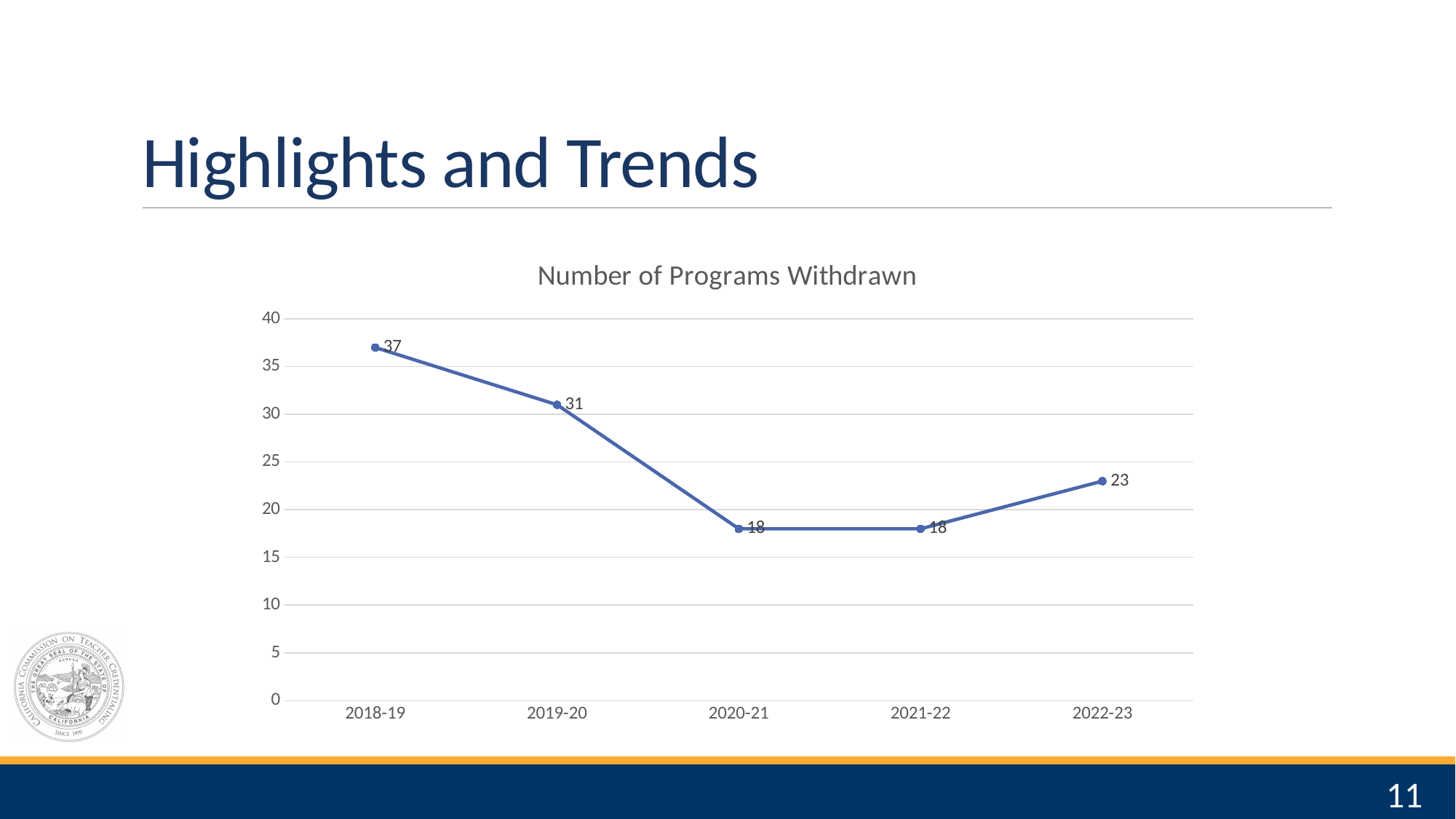

# Highlights and Trends

### Chart:

| Category | Number of Programs Withdrawn |
|---|---|
| 2018-19 | 37.0 |
| 2019-20 | 31.0 |
| 2020-21 | 18.0 |
| 2021-22 | 18.0 |
| 2022-23 | 23.0 |
11